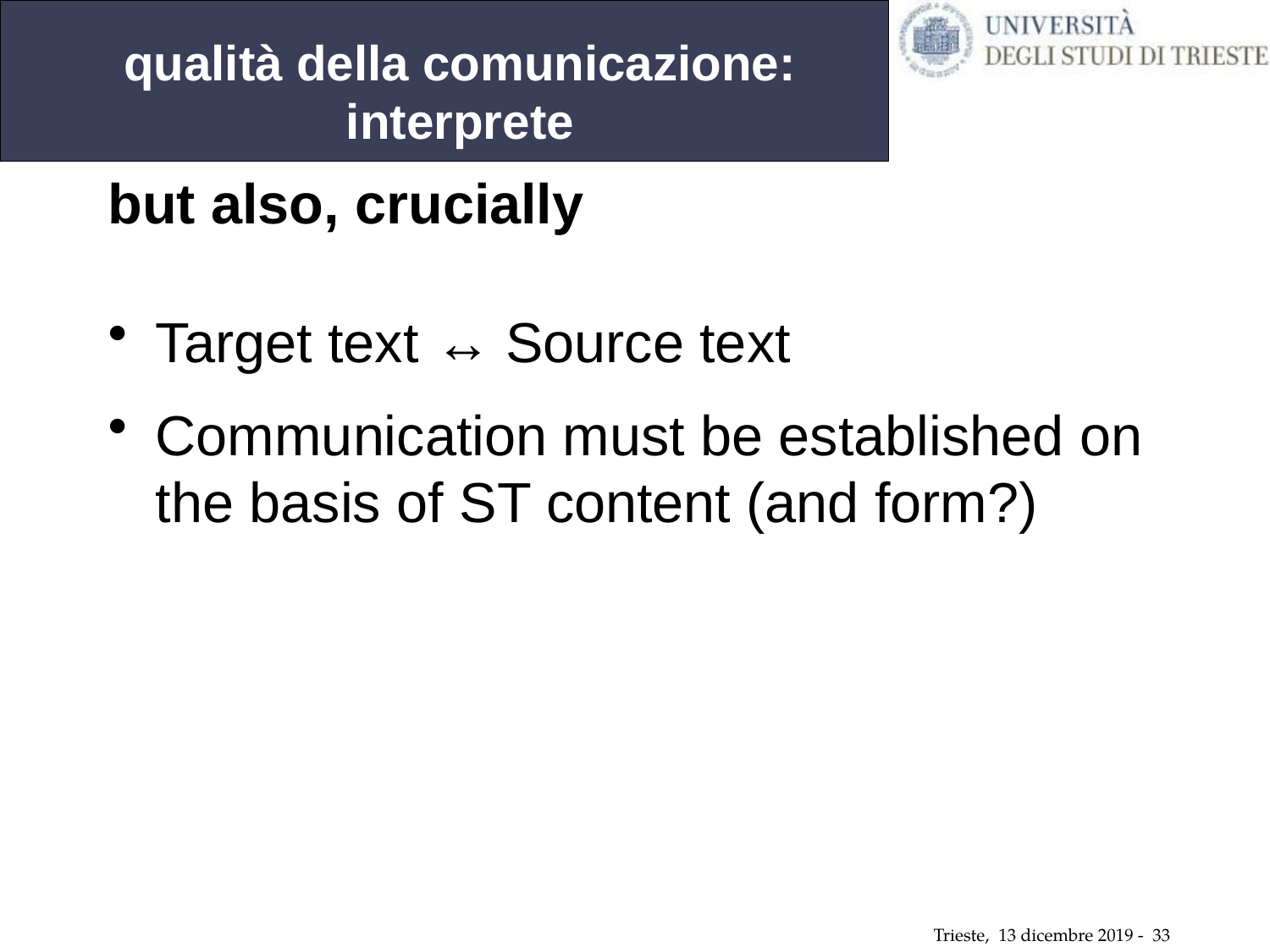

# qualità della comunicazione: interprete
but also, crucially

Target text ↔ Source text
Communication must be established on the basis of ST content (and form?)